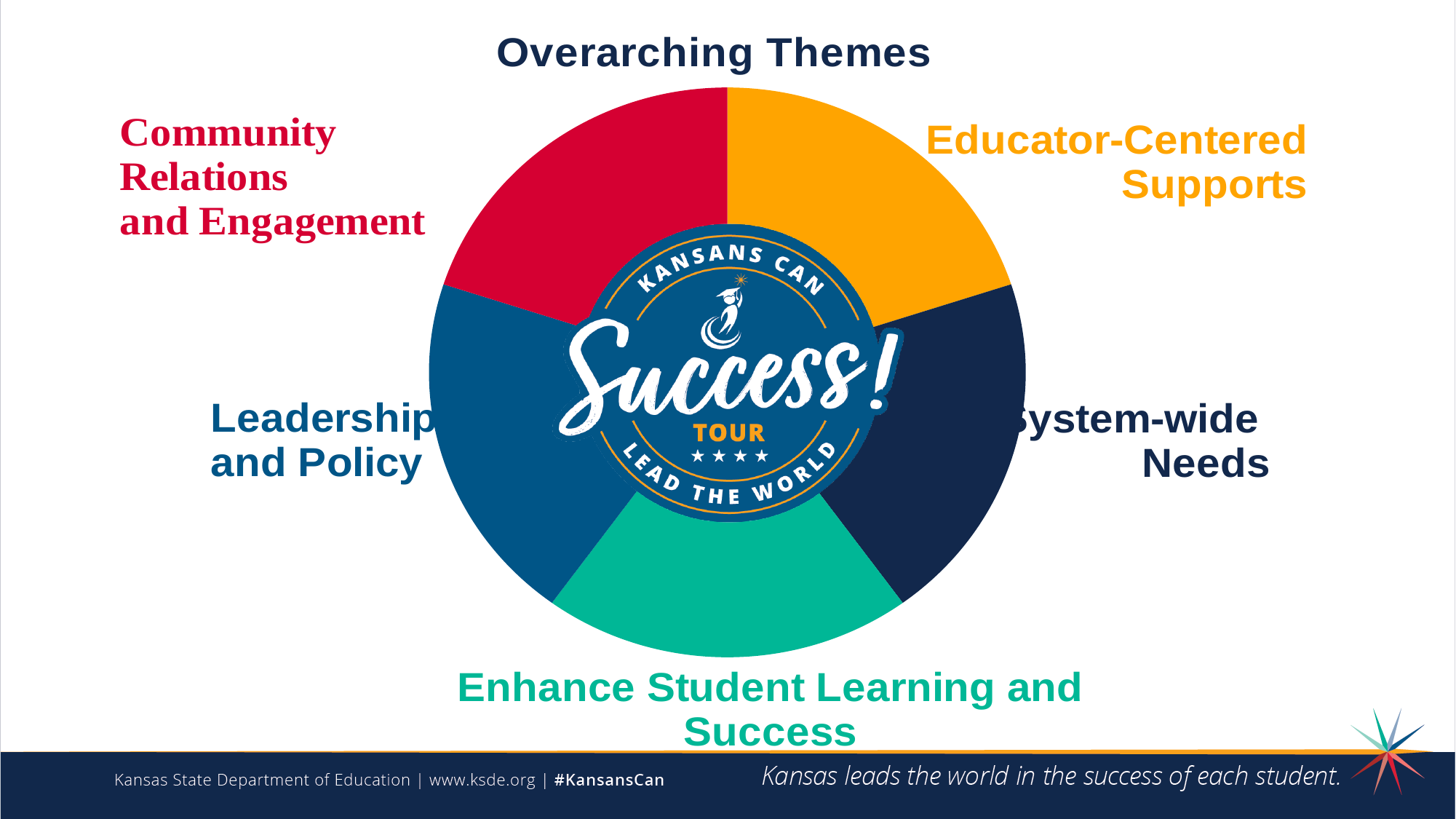

### Chart: Overarching Themes

| Category | Overarching Themes |
|---|---|
| Community Relations and Engagement | 5.0 |
| Educator-Centered Supports | 5.0 |
| System-wide Needs | 5.0 |
| Leadership and Policy | 5.0 |
| Enhance Student Learning and Success | 5.0 |